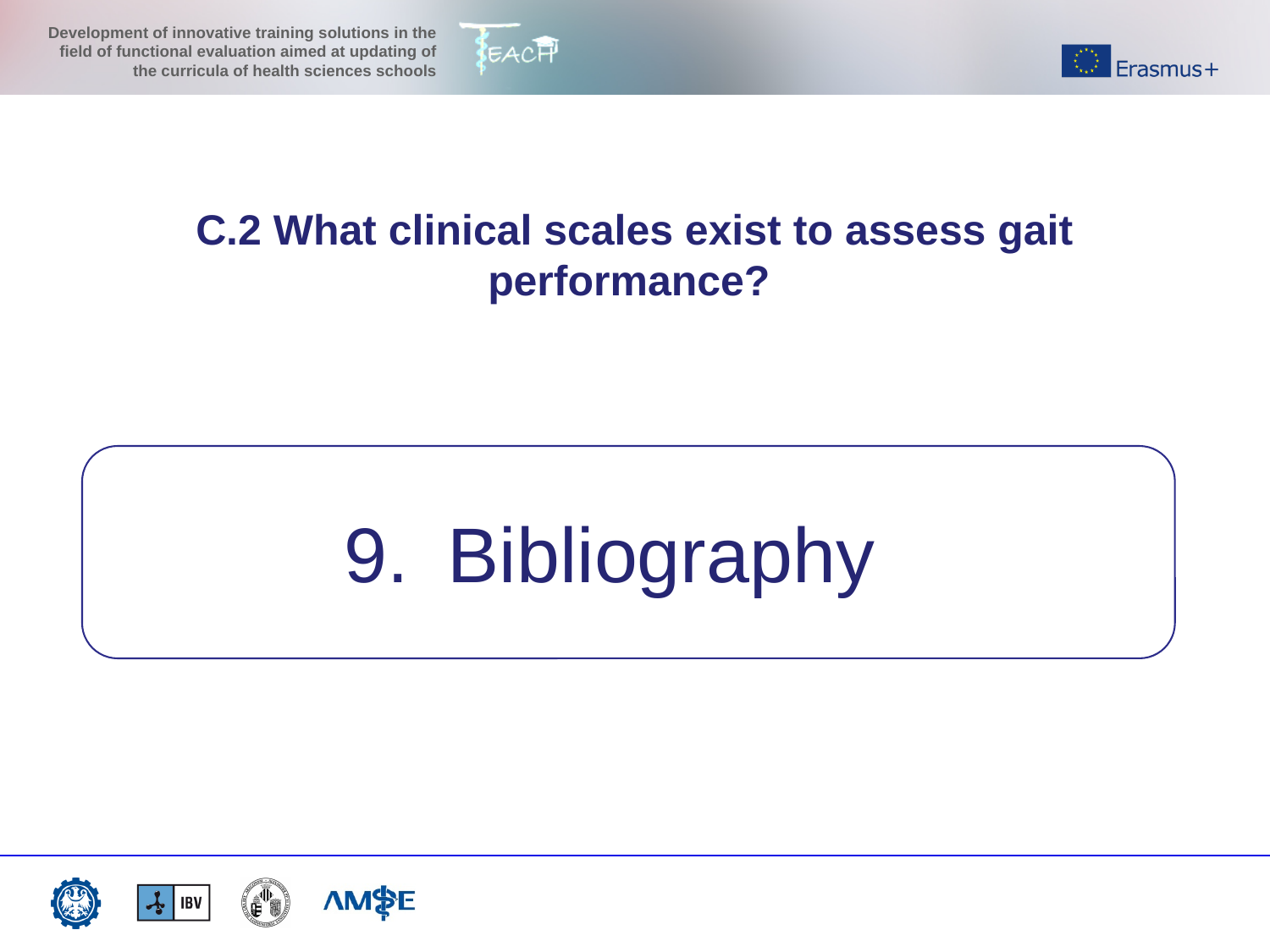

C.2 What clinical scales exist to assess gait performance?

Bibliography